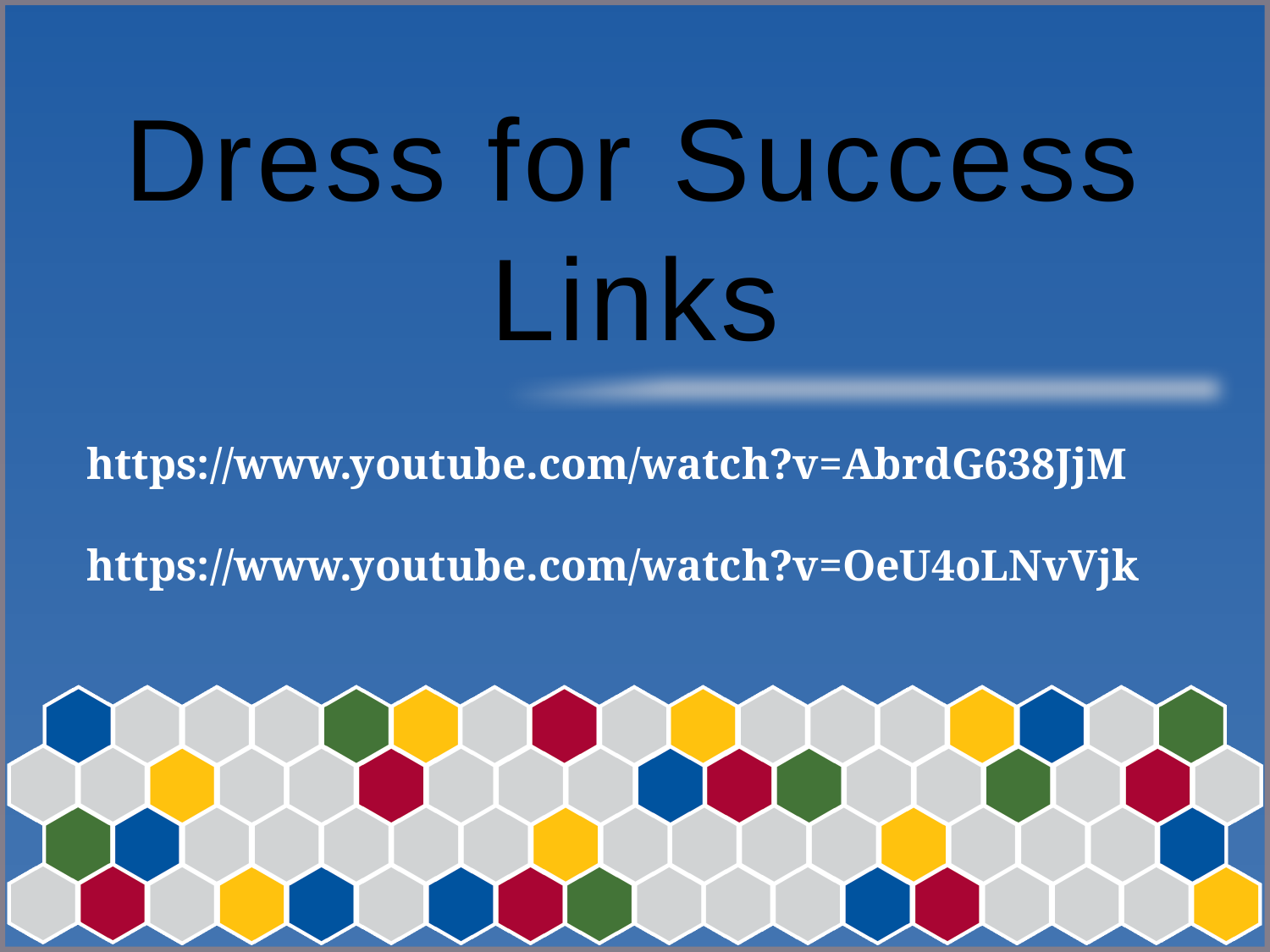

# Dress for Success Links
https://www.youtube.com/watch?v=AbrdG638JjM

https://www.youtube.com/watch?v=OeU4oLNvVjk